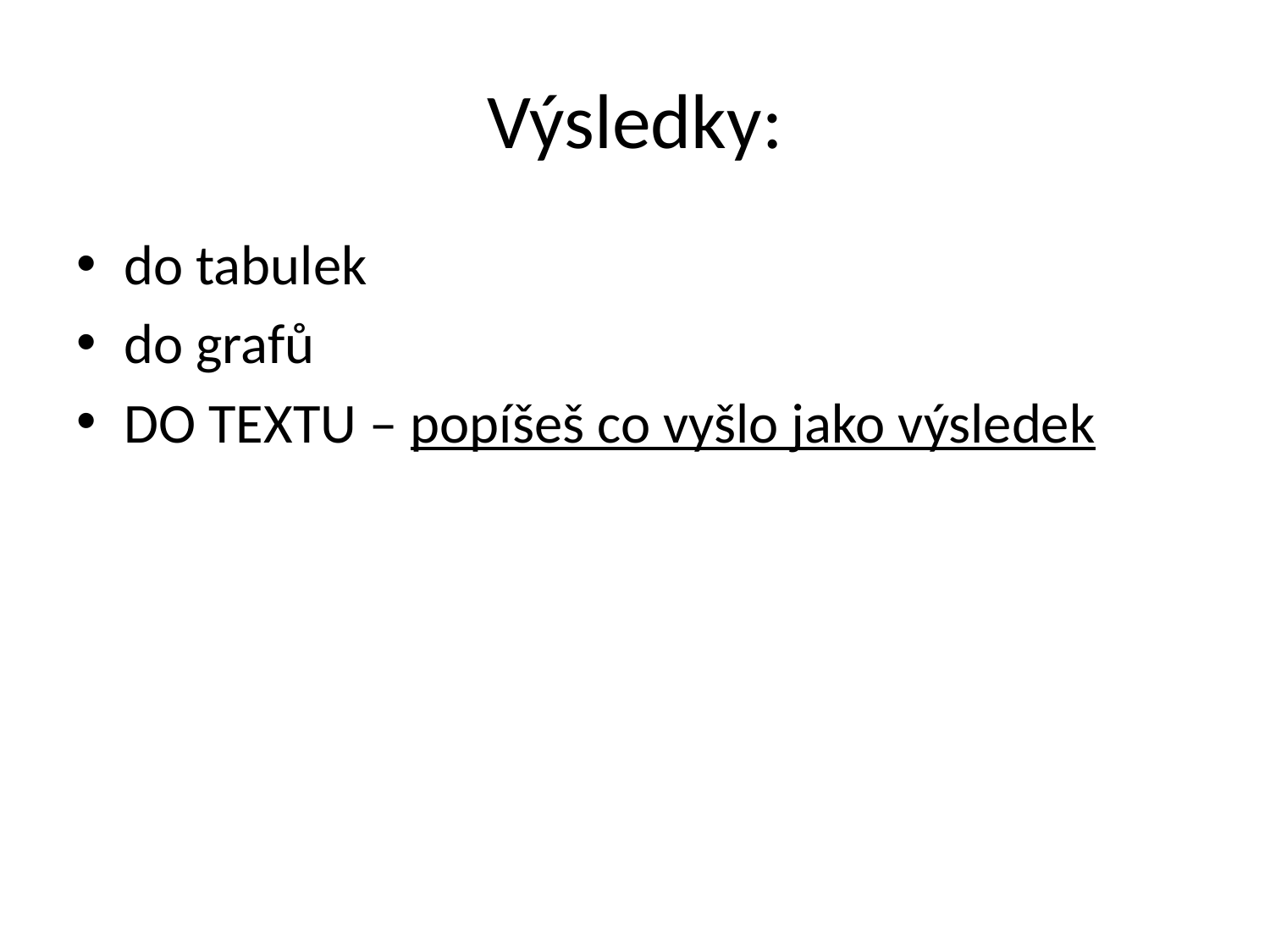

# Výsledky:
do tabulek
do grafů
DO TEXTU – popíšeš co vyšlo jako výsledek